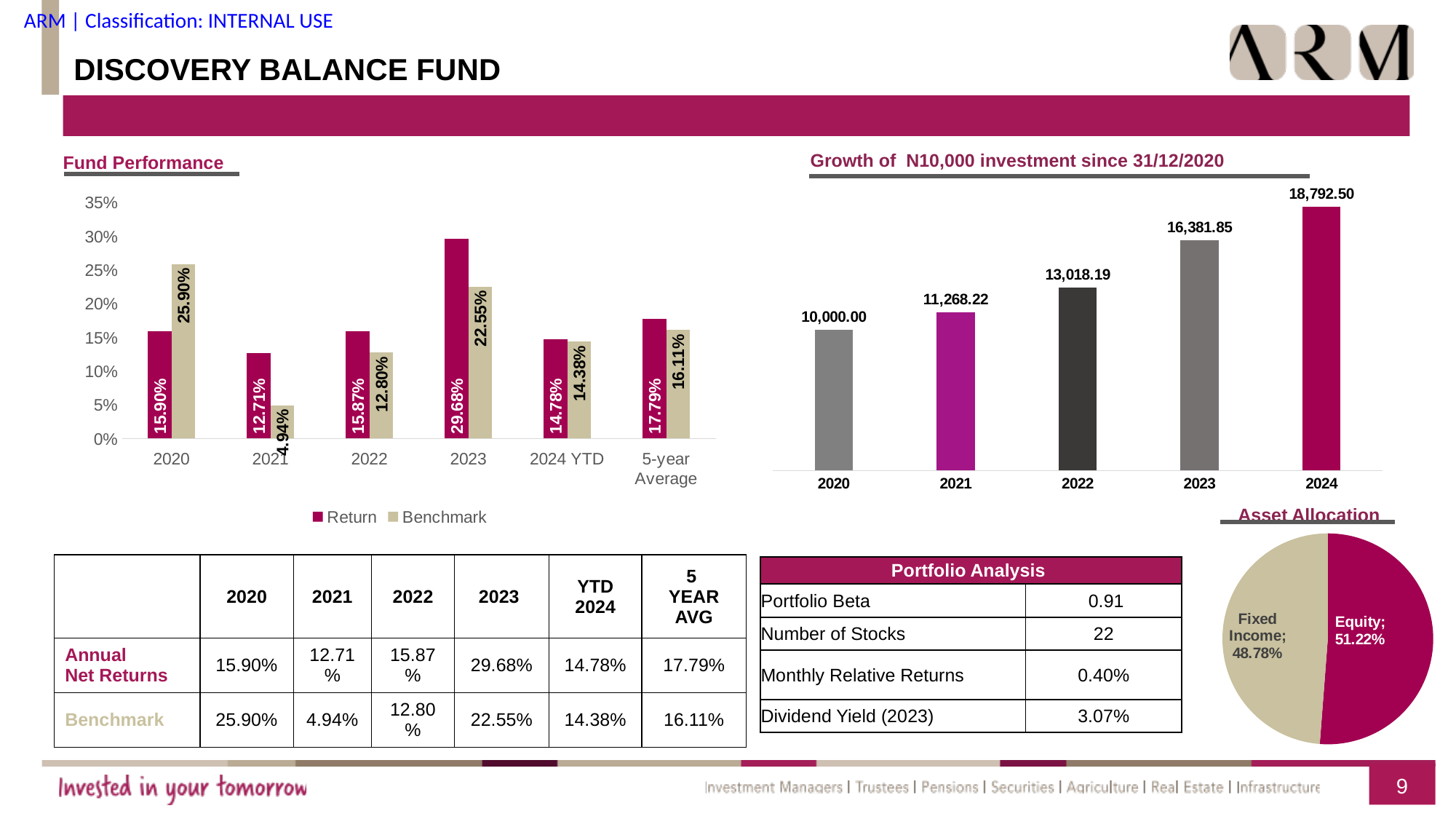

DISCOVERY BALANCE FUND

Growth of  N10,000 investment since 31/12/2020
Fund Performance

### Chart

| Category |  |
|---|---|
| 2020 | 10000.0 |
| 2021 | 11268.223009032461 |
| 2022 | 13018.187947040398 |
| 2023 | 16381.848468221533 |
| 2024 | 18792.50436121971 |

### Chart

| Category | Return | Benchmark |
|---|---|---|
| 2020 | 0.159 | 0.259 |
| 2021 | 0.1271 | 0.0494 |
| 2022 | 0.1587 | 0.128 |
| 2023 | 0.2968 | 0.2255 |
| 2024 YTD | 0.1478 | 0.1438 |
| 5-year Average | 0.17787999999999998 | 0.16114 |

### Chart

| Category |  |
|---|---|
| Equity | 0.5122 |
| Fixed Income | 0.4878 |
Asset Allocation
|  | 2020 | 2021 | 2022 | 2023 | YTD 2024 | 5 YEAR AVG |
| --- | --- | --- | --- | --- | --- | --- |
| Annual Net Returns | 15.90% | 12.71% | 15.87% | 29.68% | 14.78% | 17.79% |
| Benchmark | 25.90% | 4.94% | 12.80% | 22.55% | 14.38% | 16.11% |
| Portfolio Analysis |  |
| --- | --- |
| Portfolio Beta | 0.91 |
| Number of Stocks | 22 |
| Monthly Relative Returns | 0.40% |
| Dividend Yield (2023) | 3.07% |
9